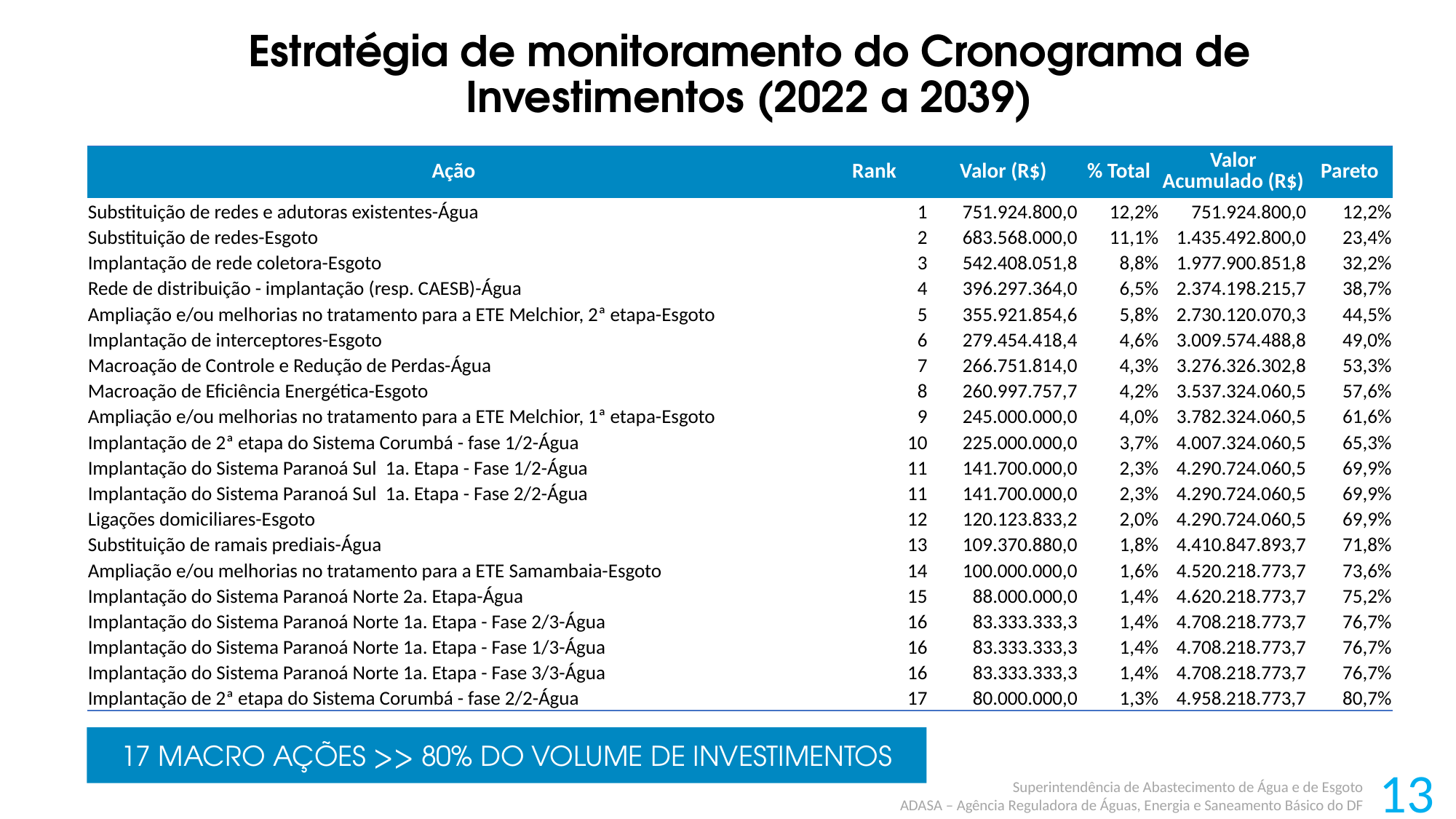

Estratégia de monitoramento do Cronograma de Investimentos (2022 a 2039)
| Ação | Rank | Valor (R$) | % Total | Valor Acumulado (R$) | Pareto |
| --- | --- | --- | --- | --- | --- |
| Substituição de redes e adutoras existentes-Água | 1 | 751.924.800,0 | 12,2% | 751.924.800,0 | 12,2% |
| Substituição de redes-Esgoto | 2 | 683.568.000,0 | 11,1% | 1.435.492.800,0 | 23,4% |
| Implantação de rede coletora-Esgoto | 3 | 542.408.051,8 | 8,8% | 1.977.900.851,8 | 32,2% |
| Rede de distribuição - implantação (resp. CAESB)-Água | 4 | 396.297.364,0 | 6,5% | 2.374.198.215,7 | 38,7% |
| Ampliação e/ou melhorias no tratamento para a ETE Melchior, 2ª etapa-Esgoto | 5 | 355.921.854,6 | 5,8% | 2.730.120.070,3 | 44,5% |
| Implantação de interceptores-Esgoto | 6 | 279.454.418,4 | 4,6% | 3.009.574.488,8 | 49,0% |
| Macroação de Controle e Redução de Perdas-Água | 7 | 266.751.814,0 | 4,3% | 3.276.326.302,8 | 53,3% |
| Macroação de Eficiência Energética-Esgoto | 8 | 260.997.757,7 | 4,2% | 3.537.324.060,5 | 57,6% |
| Ampliação e/ou melhorias no tratamento para a ETE Melchior, 1ª etapa-Esgoto | 9 | 245.000.000,0 | 4,0% | 3.782.324.060,5 | 61,6% |
| Implantação de 2ª etapa do Sistema Corumbá - fase 1/2-Água | 10 | 225.000.000,0 | 3,7% | 4.007.324.060,5 | 65,3% |
| Implantação do Sistema Paranoá Sul 1a. Etapa - Fase 1/2-Água | 11 | 141.700.000,0 | 2,3% | 4.290.724.060,5 | 69,9% |
| Implantação do Sistema Paranoá Sul 1a. Etapa - Fase 2/2-Água | 11 | 141.700.000,0 | 2,3% | 4.290.724.060,5 | 69,9% |
| Ligações domiciliares-Esgoto | 12 | 120.123.833,2 | 2,0% | 4.290.724.060,5 | 69,9% |
| Substituição de ramais prediais-Água | 13 | 109.370.880,0 | 1,8% | 4.410.847.893,7 | 71,8% |
| Ampliação e/ou melhorias no tratamento para a ETE Samambaia-Esgoto | 14 | 100.000.000,0 | 1,6% | 4.520.218.773,7 | 73,6% |
| Implantação do Sistema Paranoá Norte 2a. Etapa-Água | 15 | 88.000.000,0 | 1,4% | 4.620.218.773,7 | 75,2% |
| Implantação do Sistema Paranoá Norte 1a. Etapa - Fase 2/3-Água | 16 | 83.333.333,3 | 1,4% | 4.708.218.773,7 | 76,7% |
| Implantação do Sistema Paranoá Norte 1a. Etapa - Fase 1/3-Água | 16 | 83.333.333,3 | 1,4% | 4.708.218.773,7 | 76,7% |
| Implantação do Sistema Paranoá Norte 1a. Etapa - Fase 3/3-Água | 16 | 83.333.333,3 | 1,4% | 4.708.218.773,7 | 76,7% |
| Implantação de 2ª etapa do Sistema Corumbá - fase 2/2-Água | 17 | 80.000.000,0 | 1,3% | 4.958.218.773,7 | 80,7% |
17 macro ações >> 80% do volume de investimentos
13
Superintendência de Abastecimento de Água e de Esgoto
ADASA – Agência Reguladora de Águas, Energia e Saneamento Básico do DF